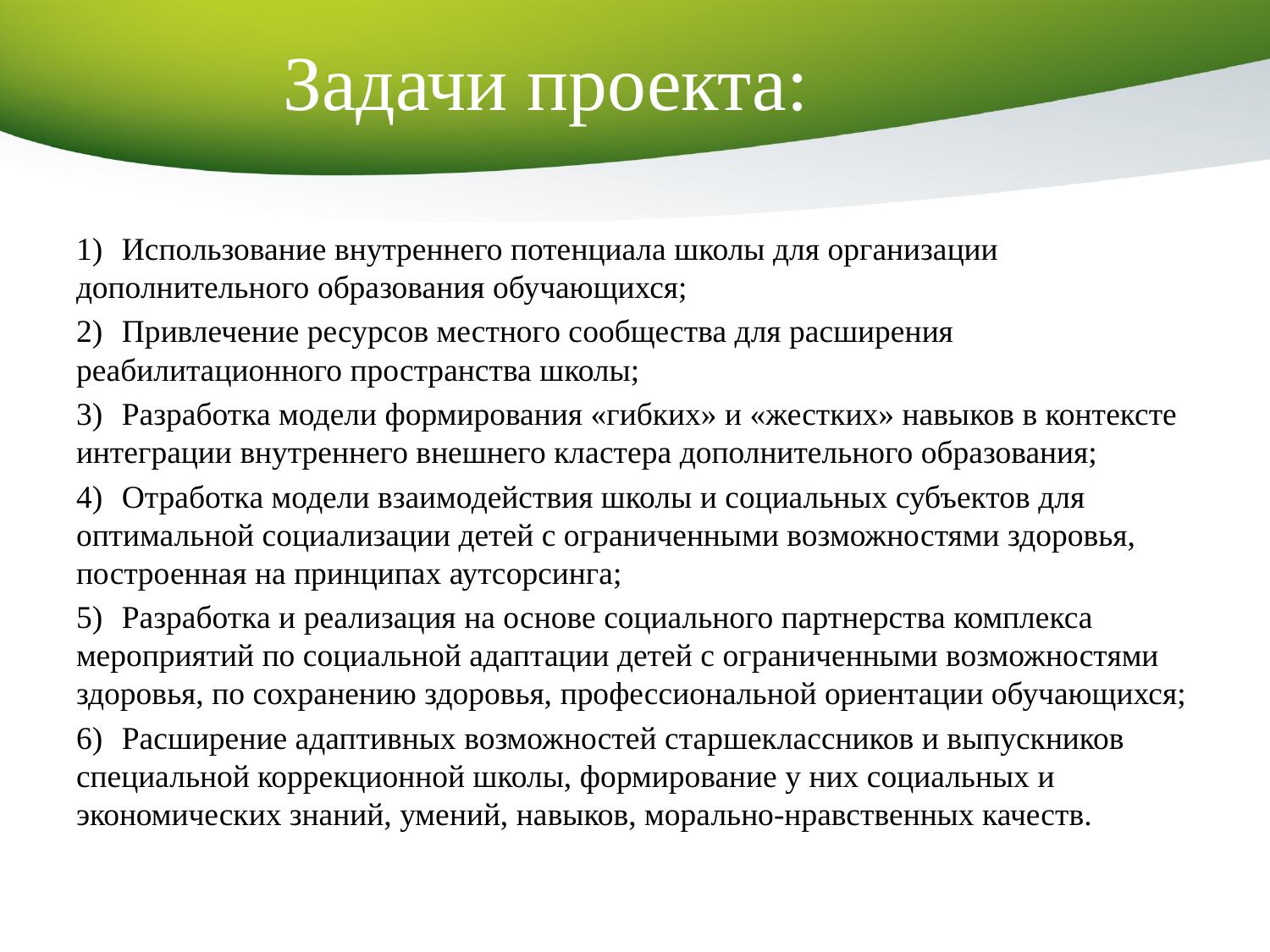

# Задачи проекта:
1)	Использование внутреннего потенциала школы для организации дополнительного образования обучающихся;
2)	Привлечение ресурсов местного сообщества для расширения реабилитационного пространства школы;
3)	Разработка модели формирования «гибких» и «жестких» навыков в контексте интеграции внутреннего внешнего кластера дополнительного образования;
4)	Отработка модели взаимодействия школы и социальных субъектов для оптимальной социализации детей с ограниченными возможностями здоровья, построенная на принципах аутсорсинга;
5)	Разработка и реализация на основе социального партнерства комплекса мероприятий по социальной адаптации детей с ограниченными возможностями здоровья, по сохранению здоровья, профессиональной ориентации обучающихся;
6)	Расширение адаптивных возможностей старшеклассников и выпускников специальной коррекционной школы, формирование у них социальных и экономических знаний, умений, навыков, морально-нравственных качеств.